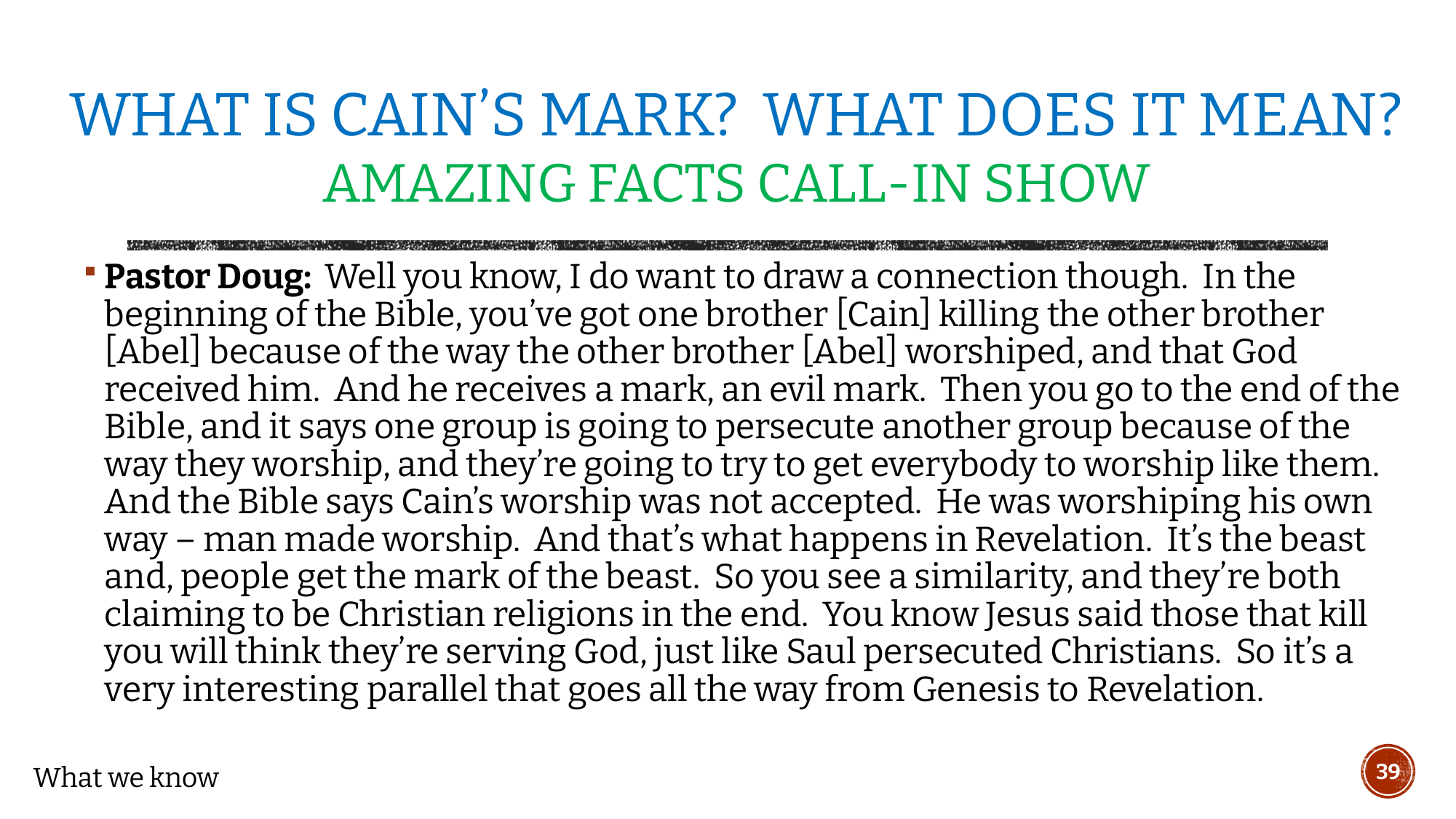

# What is Cain’s mark?  What does it mean? Amazing Facts Call-In Show

Pastor Doug:  Well you know, I do want to draw a connection though.  In the beginning of the Bible, you’ve got one brother [Cain] killing the other brother [Abel] because of the way the other brother [Abel] worshiped, and that God received him.  And he receives a mark, an evil mark.  Then you go to the end of the Bible, and it says one group is going to persecute another group because of the way they worship, and they’re going to try to get everybody to worship like them.  And the Bible says Cain’s worship was not accepted.  He was worshiping his own way – man made worship.  And that’s what happens in Revelation.  It’s the beast and, people get the mark of the beast.  So you see a similarity, and they’re both claiming to be Christian religions in the end.  You know Jesus said those that kill you will think they’re serving God, just like Saul persecuted Christians.  So it’s a very interesting parallel that goes all the way from Genesis to Revelation.
39
What we know